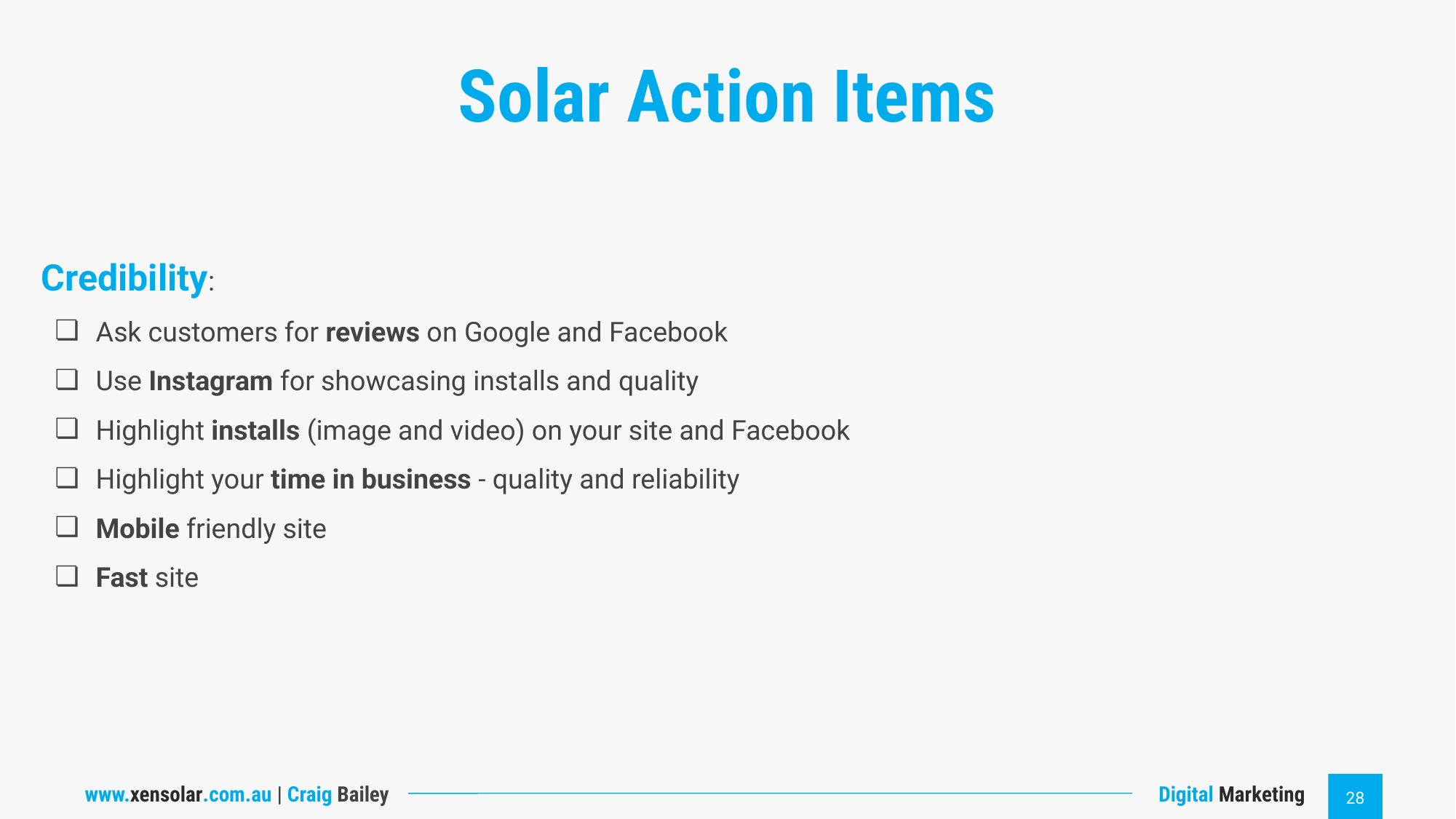

Solar Action Items

Credibility:
Ask customers for reviews on Google and Facebook
Use Instagram for showcasing installs and quality
Highlight installs (image and video) on your site and Facebook
Highlight your time in business - quality and reliability
Mobile friendly site
Fast site